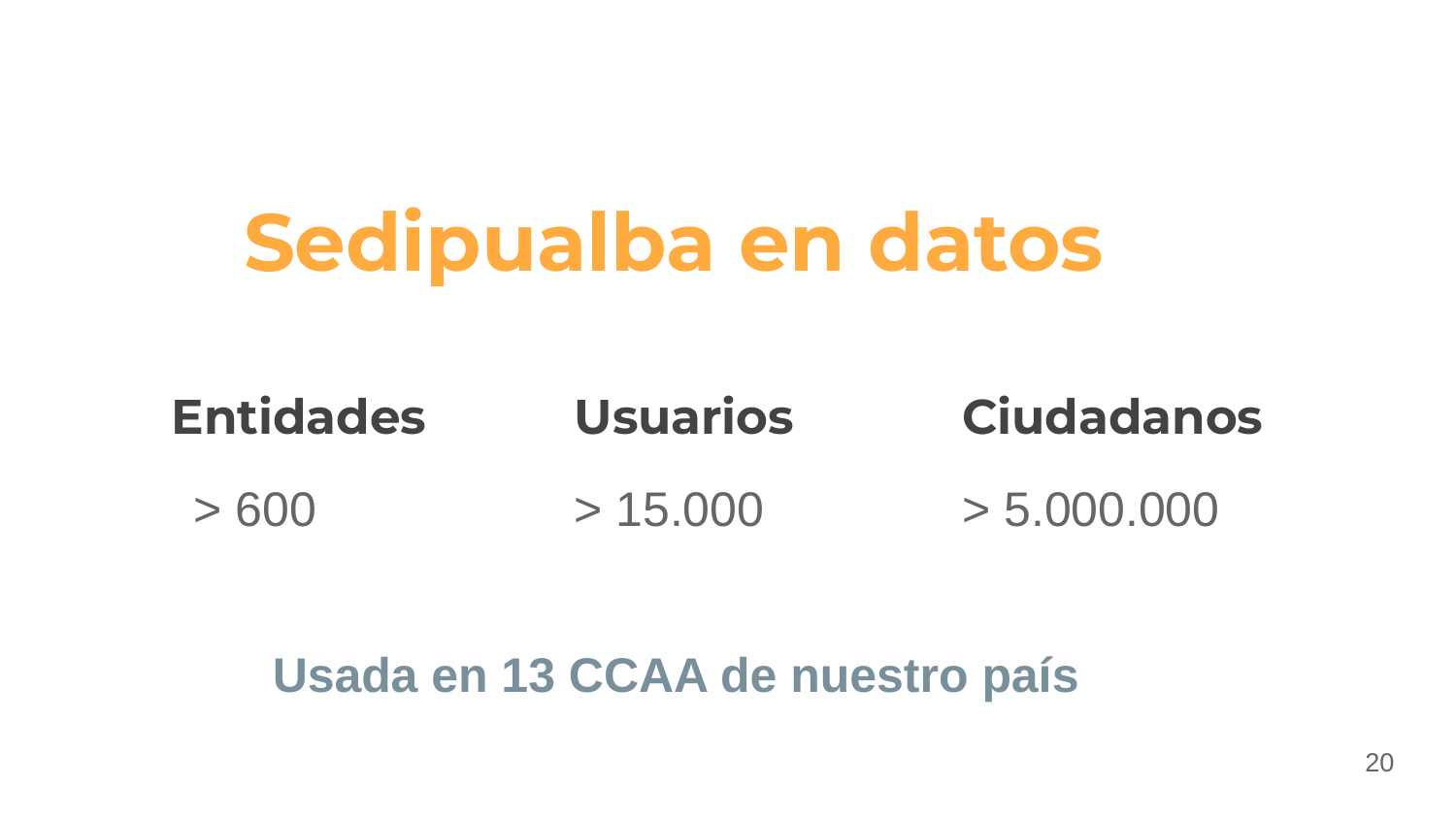

# Sedipualba en datos
Entidades
Usuarios
Ciudadanos
> 600
> 15.000

> 5.000.000

Usada en 13 CCAA de nuestro país
20